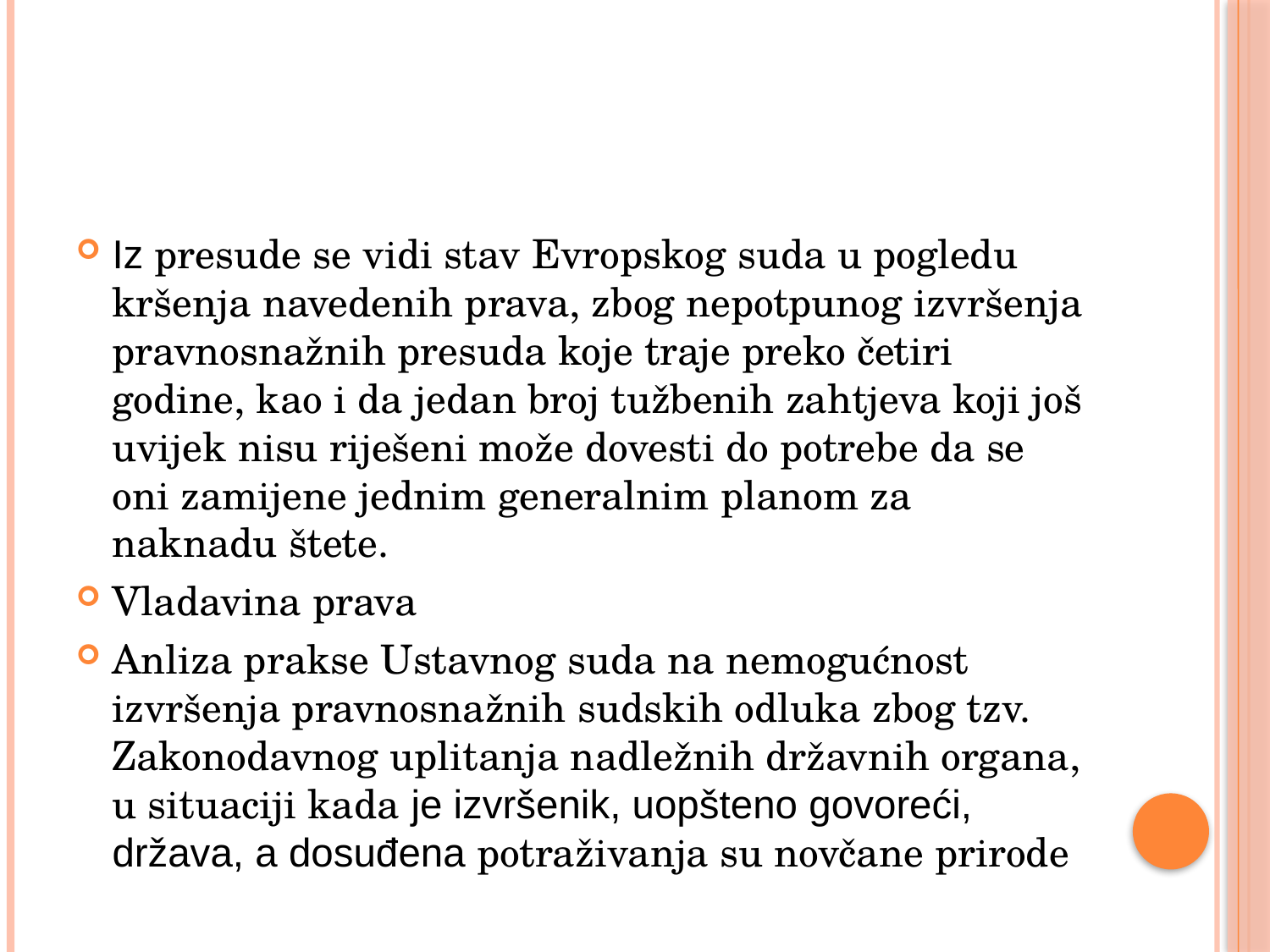

#
Iz presude se vidi stav Evropskog suda u pogledu kršenja navedenih prava, zbog nepotpunog izvršenja pravnosnažnih presuda koje traje preko četiri godine, kao i da jedan broj tužbenih zahtjeva koji još uvijek nisu riješeni može dovesti do potrebe da se oni zamijene jednim generalnim planom za naknadu štete.
Vladavina prava
Anliza prakse Ustavnog suda na nemogućnost izvršenja pravnosnažnih sudskih odluka zbog tzv. Zakonodavnog uplitanja nadležnih državnih organa, u situaciji kada je izvršenik, uopšteno govoreći, država, a dosuđena potraživanja su novčane prirode